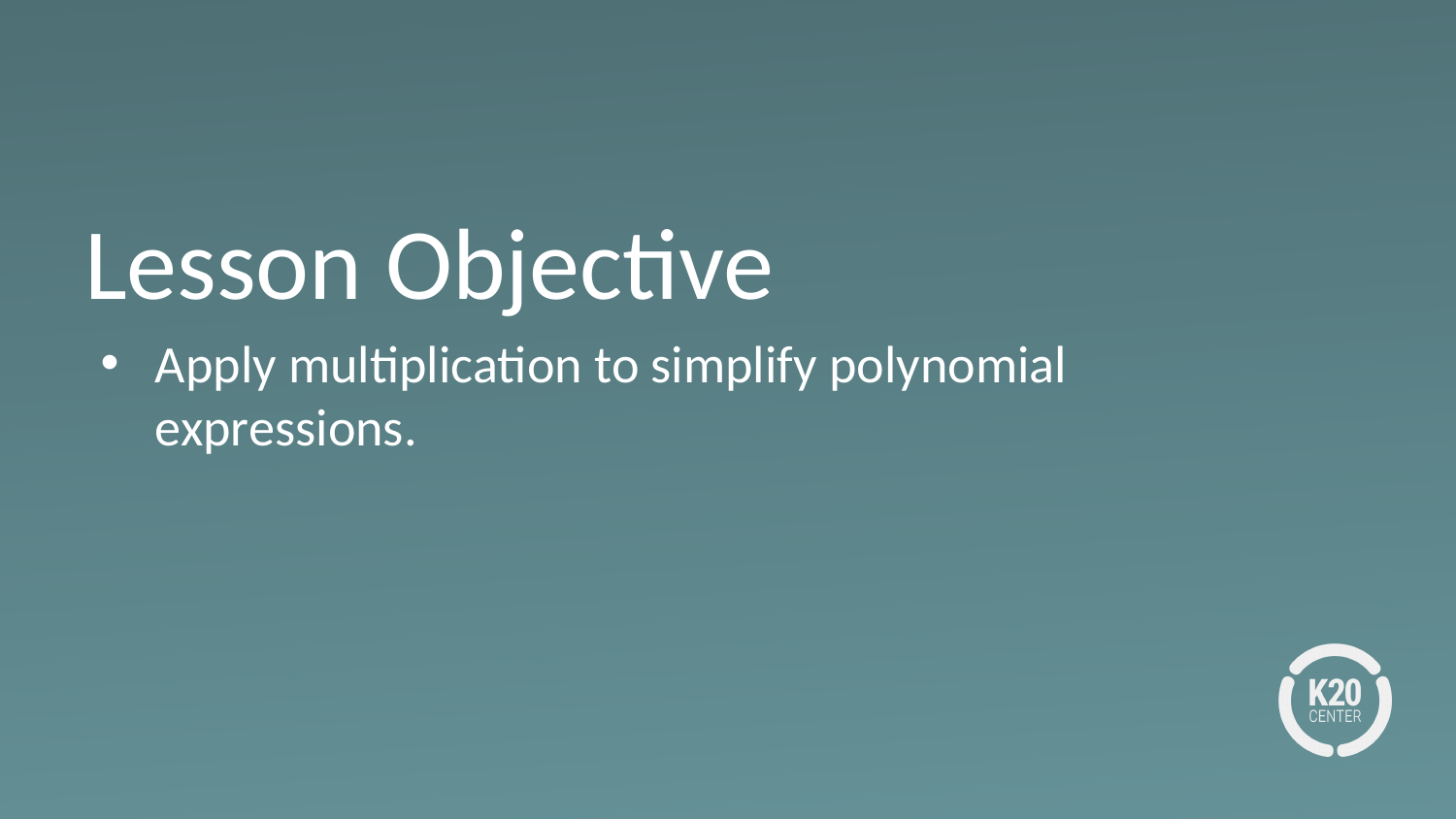

# Lesson Objective
Apply multiplication to simplify polynomial expressions.